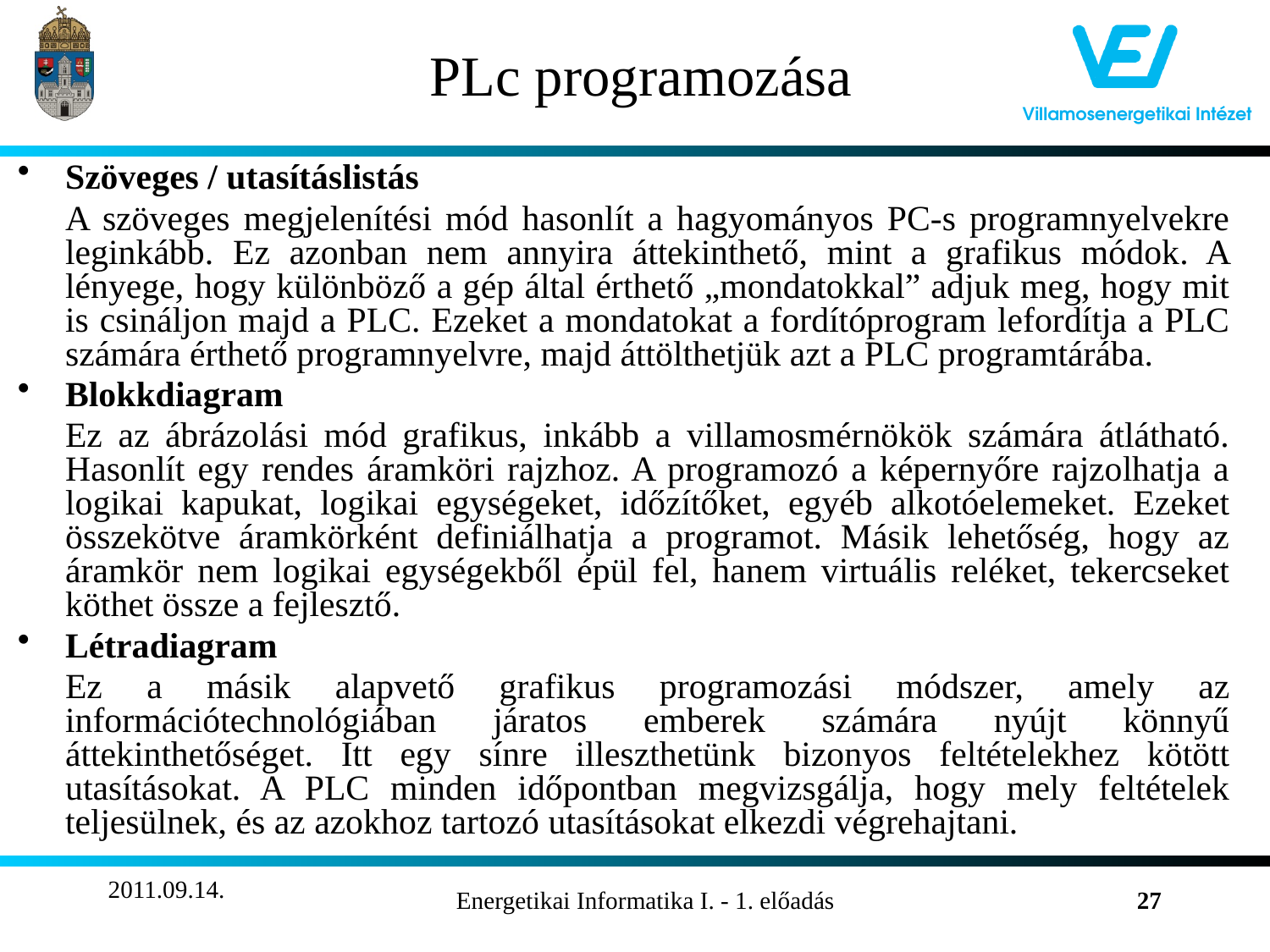

# PLc programozása
Szöveges / utasításlistás
	A szöveges megjelenítési mód hasonlít a hagyományos PC-s programnyelvekre leginkább. Ez azonban nem annyira áttekinthető, mint a grafikus módok. A lényege, hogy különböző a gép által érthető „mondatokkal” adjuk meg, hogy mit is csináljon majd a PLC. Ezeket a mondatokat a fordítóprogram lefordítja a PLC számára érthető programnyelvre, majd áttölthetjük azt a PLC programtárába.
Blokkdiagram
	Ez az ábrázolási mód grafikus, inkább a villamosmérnökök számára átlátható. Hasonlít egy rendes áramköri rajzhoz. A programozó a képernyőre rajzolhatja a logikai kapukat, logikai egységeket, időzítőket, egyéb alkotóelemeket. Ezeket összekötve áramkörként definiálhatja a programot. Másik lehetőség, hogy az áramkör nem logikai egységekből épül fel, hanem virtuális reléket, tekercseket köthet össze a fejlesztő.
Létradiagram
	Ez a másik alapvető grafikus programozási módszer, amely az információtechnológiában járatos emberek számára nyújt könnyű áttekinthetőséget. Itt egy sínre illeszthetünk bizonyos feltételekhez kötött utasításokat. A PLC minden időpontban megvizsgálja, hogy mely feltételek teljesülnek, és az azokhoz tartozó utasításokat elkezdi végrehajtani.
2011.09.14.
Energetikai Informatika I. - 1. előadás
27